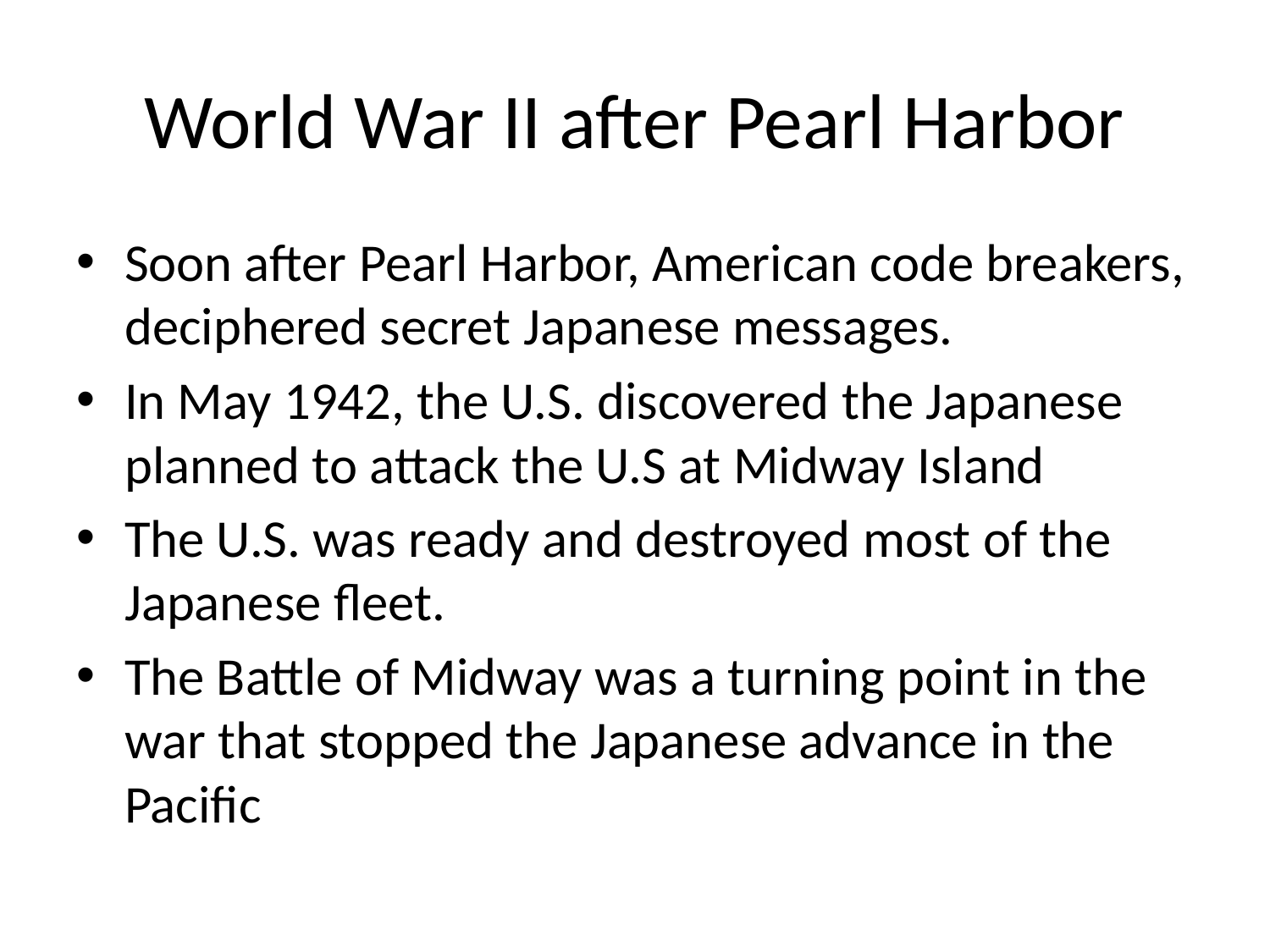

# World War II after Pearl Harbor
Soon after Pearl Harbor, American code breakers, deciphered secret Japanese messages.
In May 1942, the U.S. discovered the Japanese planned to attack the U.S at Midway Island
The U.S. was ready and destroyed most of the Japanese fleet.
The Battle of Midway was a turning point in the war that stopped the Japanese advance in the Pacific